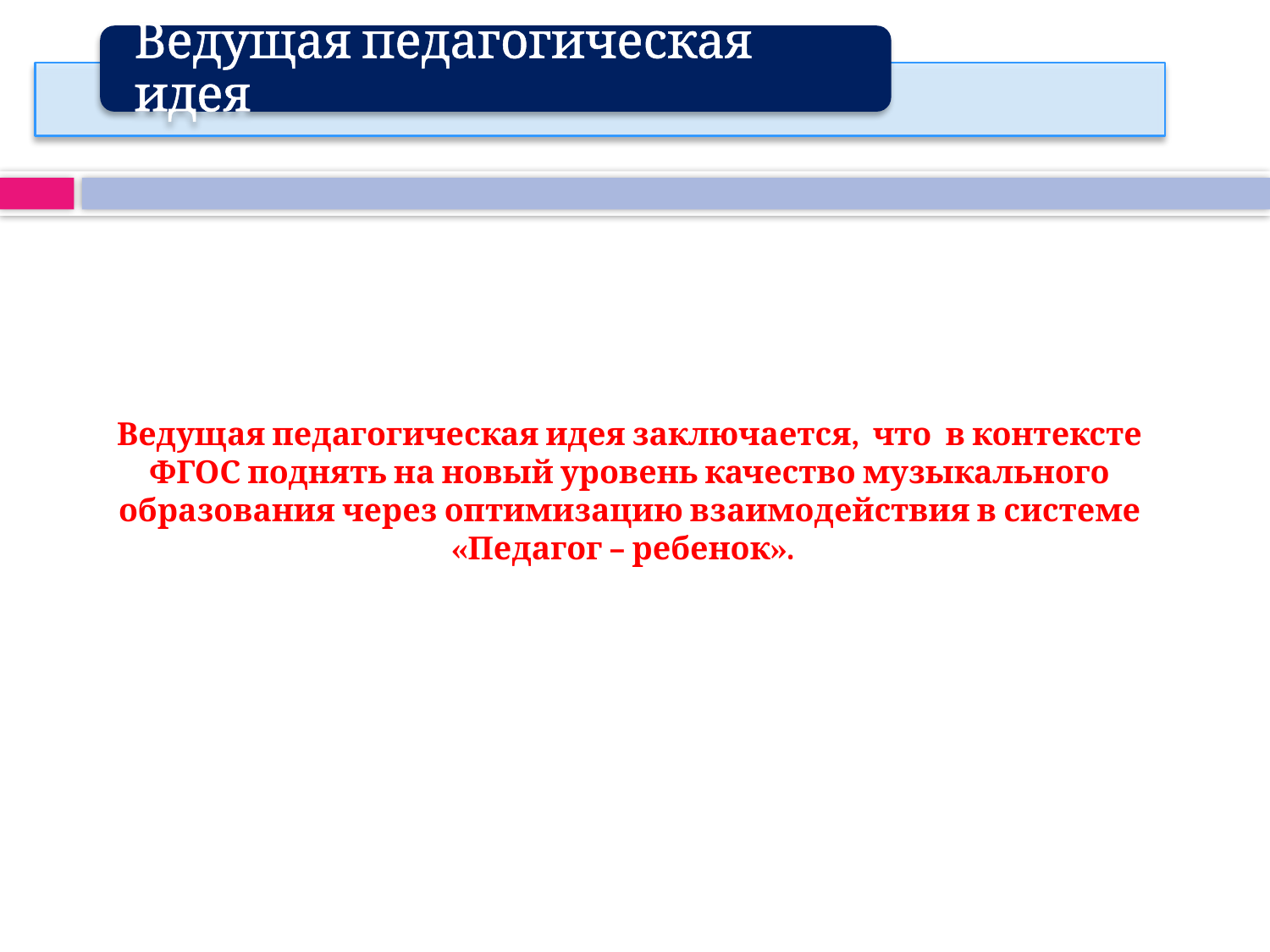

Ведущая педагогическая идея
Ведущая педагогическая идея заключается,  что  в контексте ФГОС поднять на новый уровень качество музыкального образования через оптимизацию взаимодействия в системе «Педагог – ребенок».